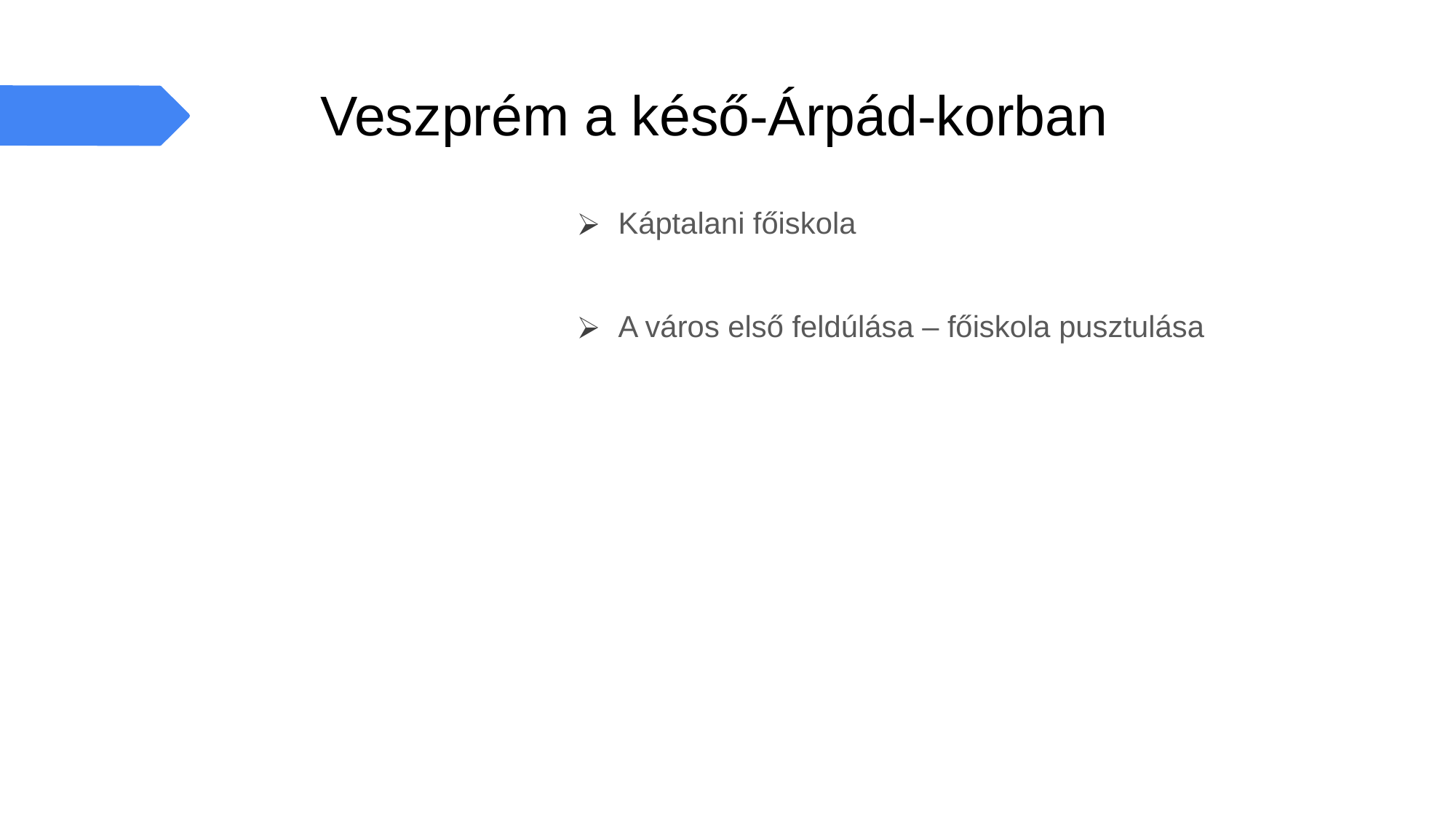

# Veszprém a késő-Árpád-korban
Káptalani főiskola

A város első feldúlása – főiskola pusztulása